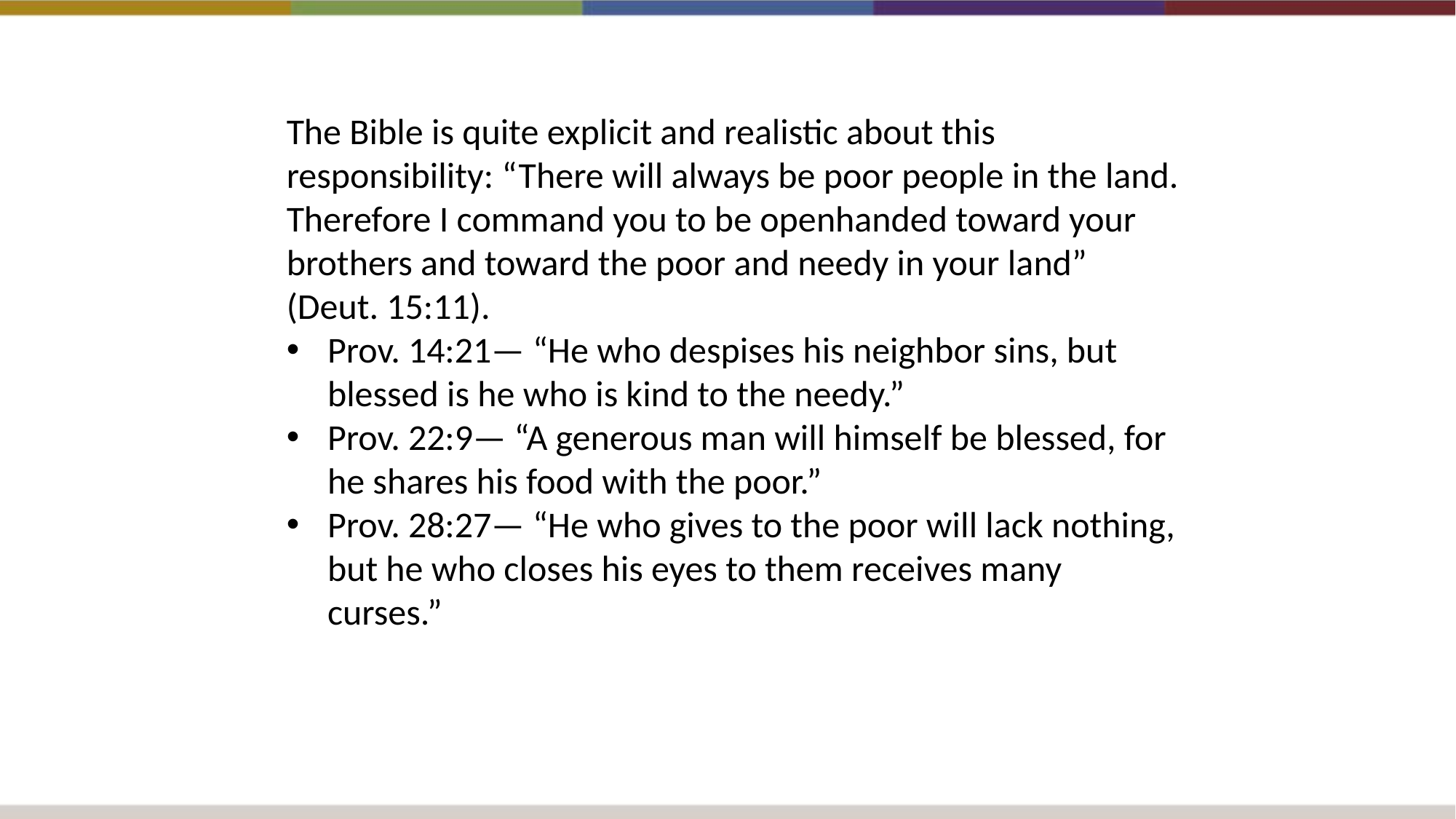

The Bible is quite explicit and realistic about this
responsibility: “There will always be poor people in the land. Therefore I command you to be openhanded toward your brothers and toward the poor and needy in your land” (Deut. 15:11).
Prov. 14:21— “He who despises his neighbor sins, but blessed is he who is kind to the needy.”
Prov. 22:9— “A generous man will himself be blessed, for he shares his food with the poor.”
Prov. 28:27— “He who gives to the poor will lack nothing, but he who closes his eyes to them receives many curses.”